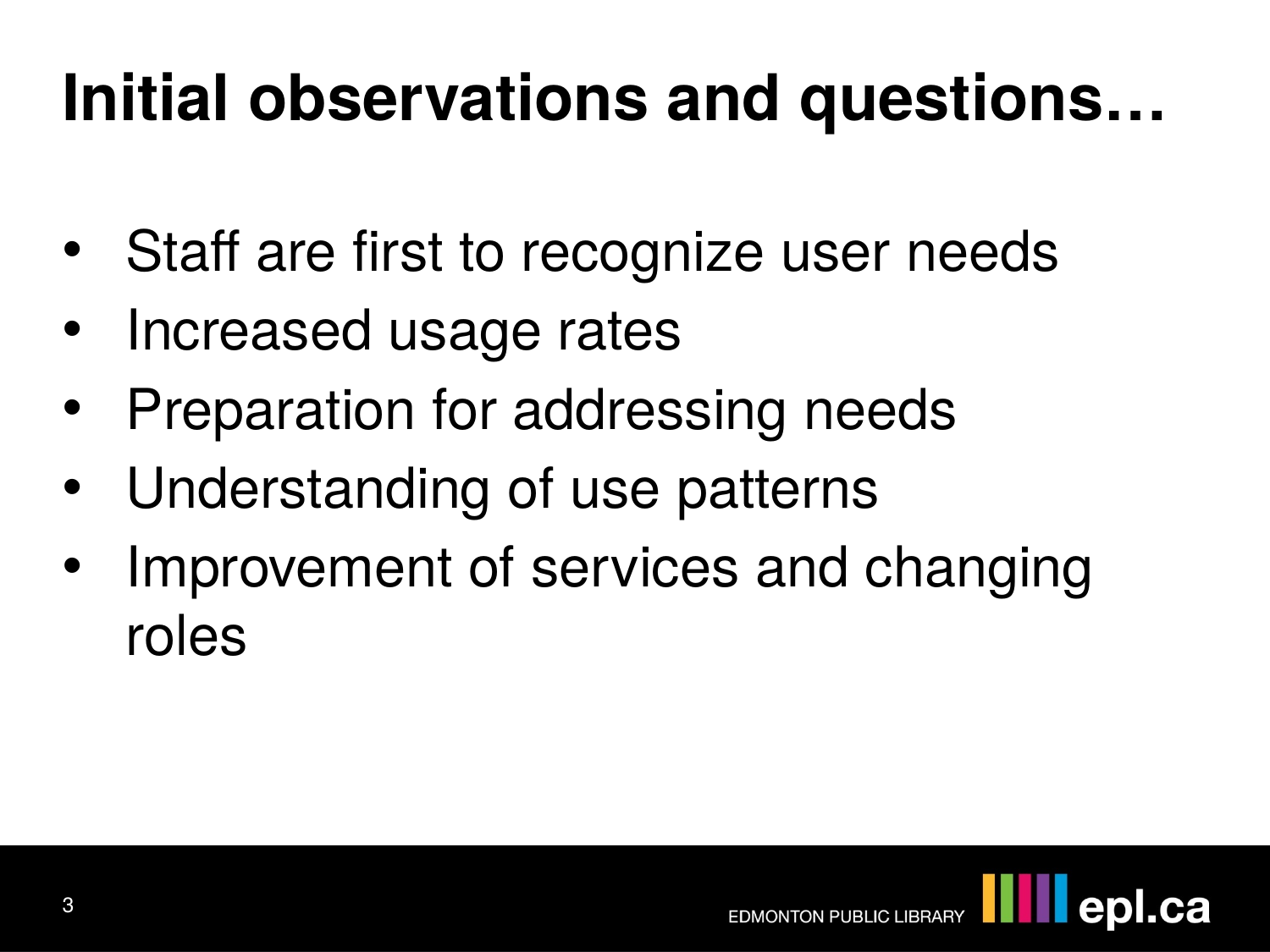

Initial observations and questions…
Staff are first to recognize user needs
Increased usage rates
Preparation for addressing needs
Understanding of use patterns
Improvement of services and changing roles
3